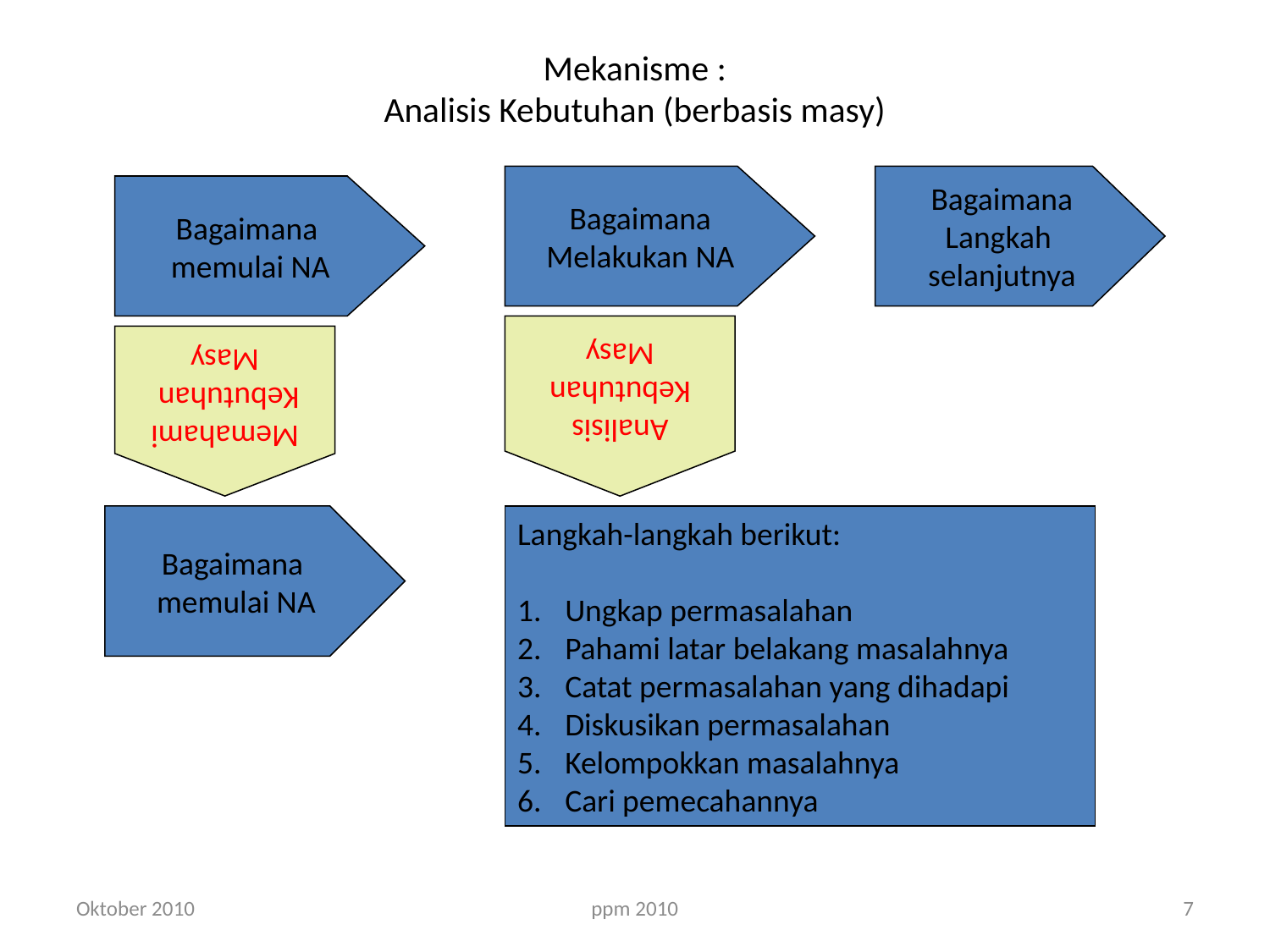

# Mekanisme : Analisis Kebutuhan (berbasis masy)
Bagaimana
Melakukan NA
Bagaimana
Langkah
selanjutnya
Bagaimana
memulai NA
Analisis
Kebutuhan
Masy
Memahami
Kebutuhan
Masy
Bagaimana
memulai NA
Langkah-langkah berikut:

Ungkap permasalahan
Pahami latar belakang masalahnya
Catat permasalahan yang dihadapi
Diskusikan permasalahan
Kelompokkan masalahnya
Cari pemecahannya
Oktober 2010
ppm 2010
7